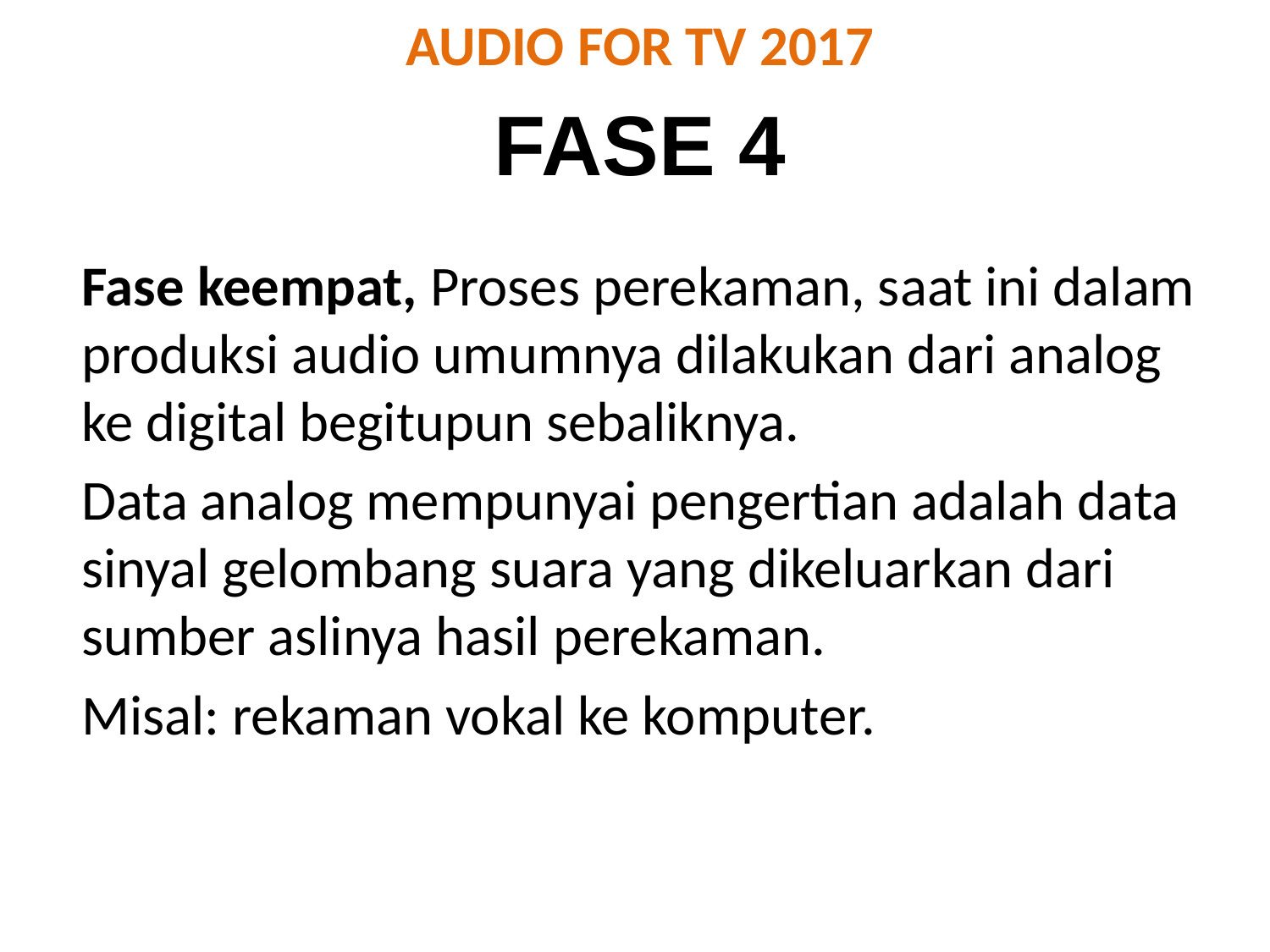

# AUDIO FOR TV 2017
FASE 4
Fase keempat, Proses perekaman, saat ini dalam produksi audio umumnya dilakukan dari analog ke digital begitupun sebaliknya.
Data analog mempunyai pengertian adalah data sinyal gelombang suara yang dikeluarkan dari sumber aslinya hasil perekaman.
Misal: rekaman vokal ke komputer.